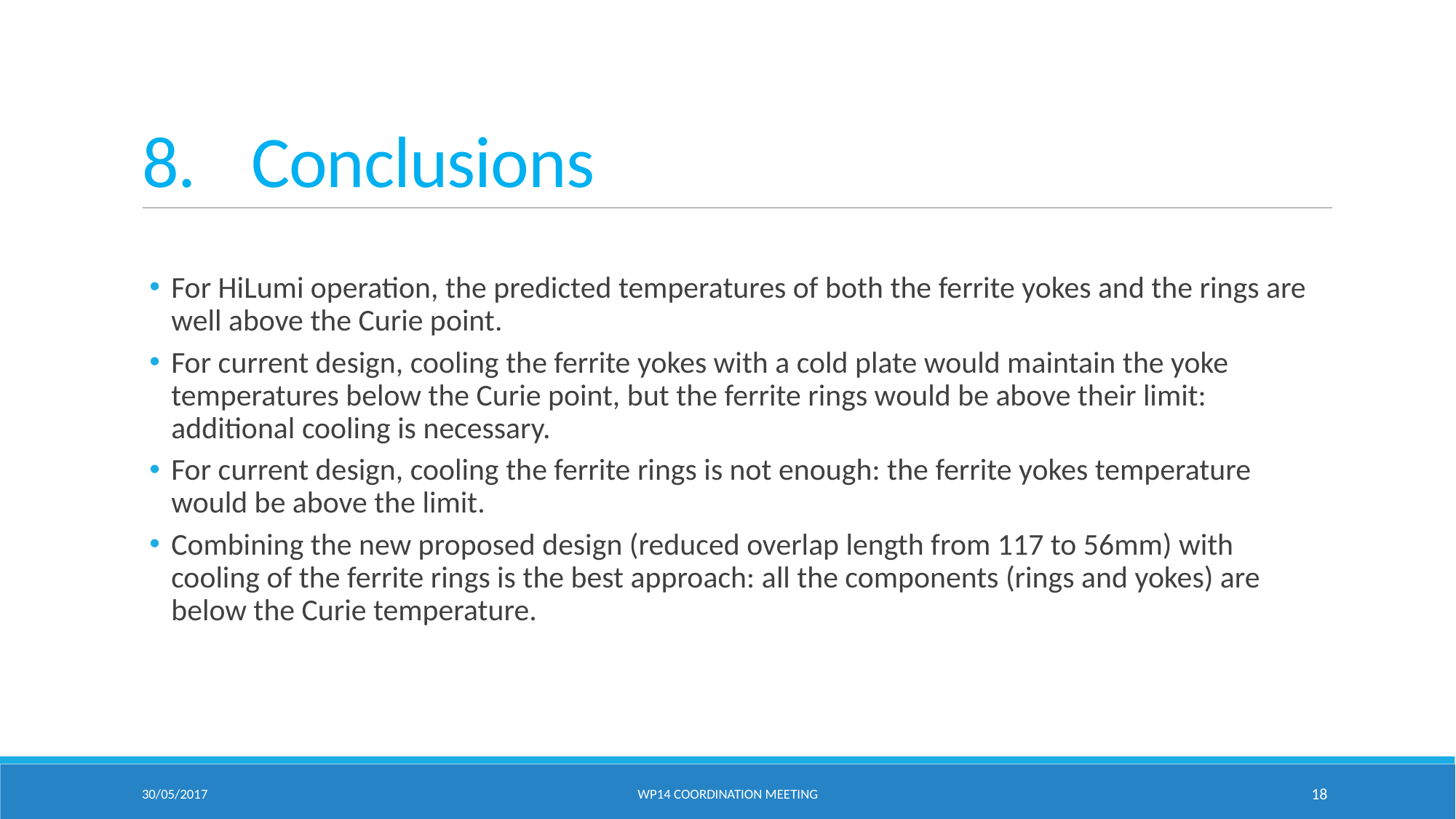

# 8.	Conclusions
For HiLumi operation, the predicted temperatures of both the ferrite yokes and the rings are well above the Curie point.
For current design, cooling the ferrite yokes with a cold plate would maintain the yoke temperatures below the Curie point, but the ferrite rings would be above their limit: additional cooling is necessary.
For current design, cooling the ferrite rings is not enough: the ferrite yokes temperature would be above the limit.
Combining the new proposed design (reduced overlap length from 117 to 56mm) with cooling of the ferrite rings is the best approach: all the components (rings and yokes) are below the Curie temperature.
30/05/2017
WP14 Coordination Meeting
18